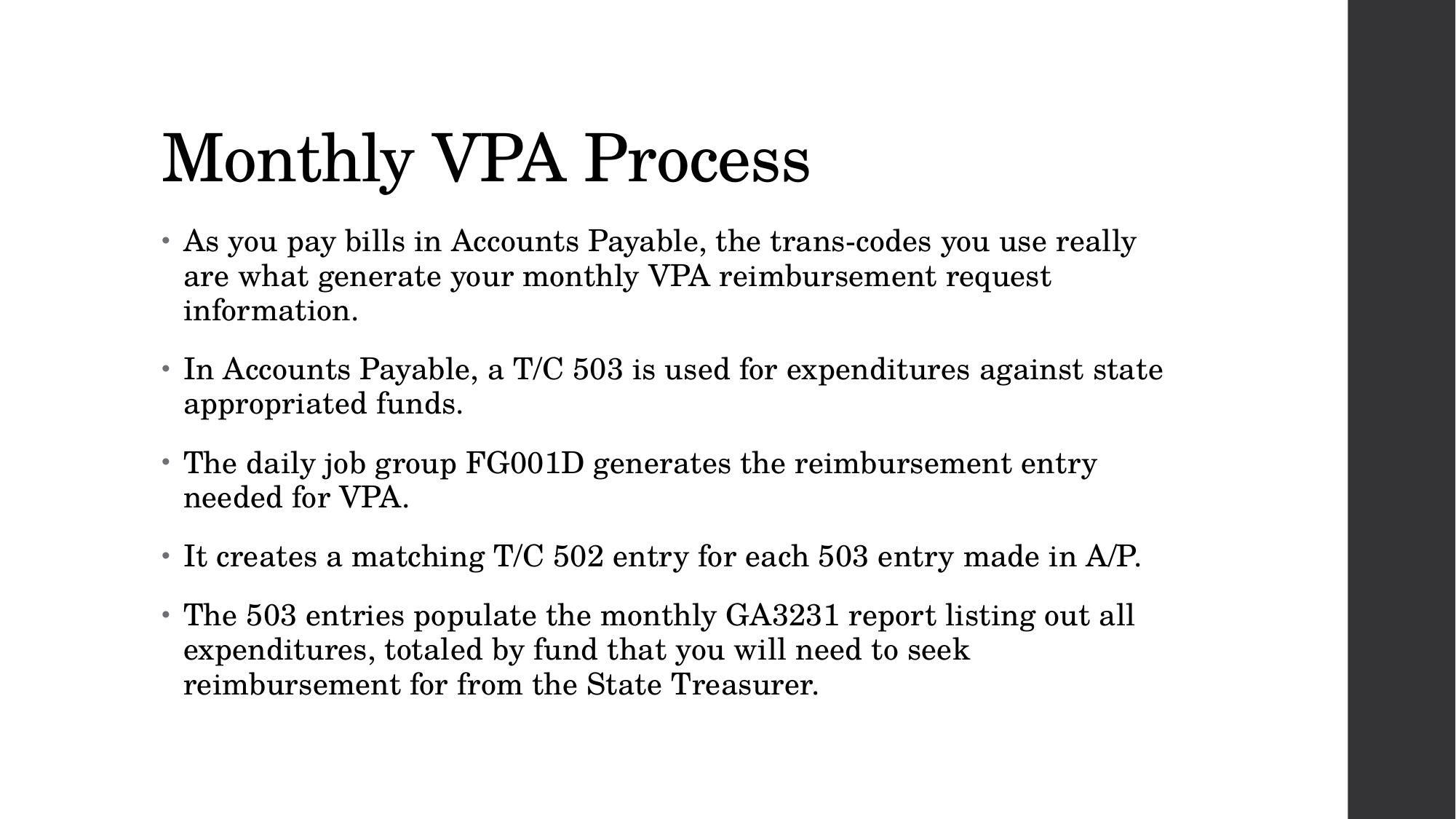

# Monthly VPA Process
As you pay bills in Accounts Payable, the trans-codes you use really are what generate your monthly VPA reimbursement request information.
In Accounts Payable, a T/C 503 is used for expenditures against state appropriated funds.
The daily job group FG001D generates the reimbursement entry needed for VPA.
It creates a matching T/C 502 entry for each 503 entry made in A/P.
The 503 entries populate the monthly GA3231 report listing out all expenditures, totaled by fund that you will need to seek reimbursement for from the State Treasurer.